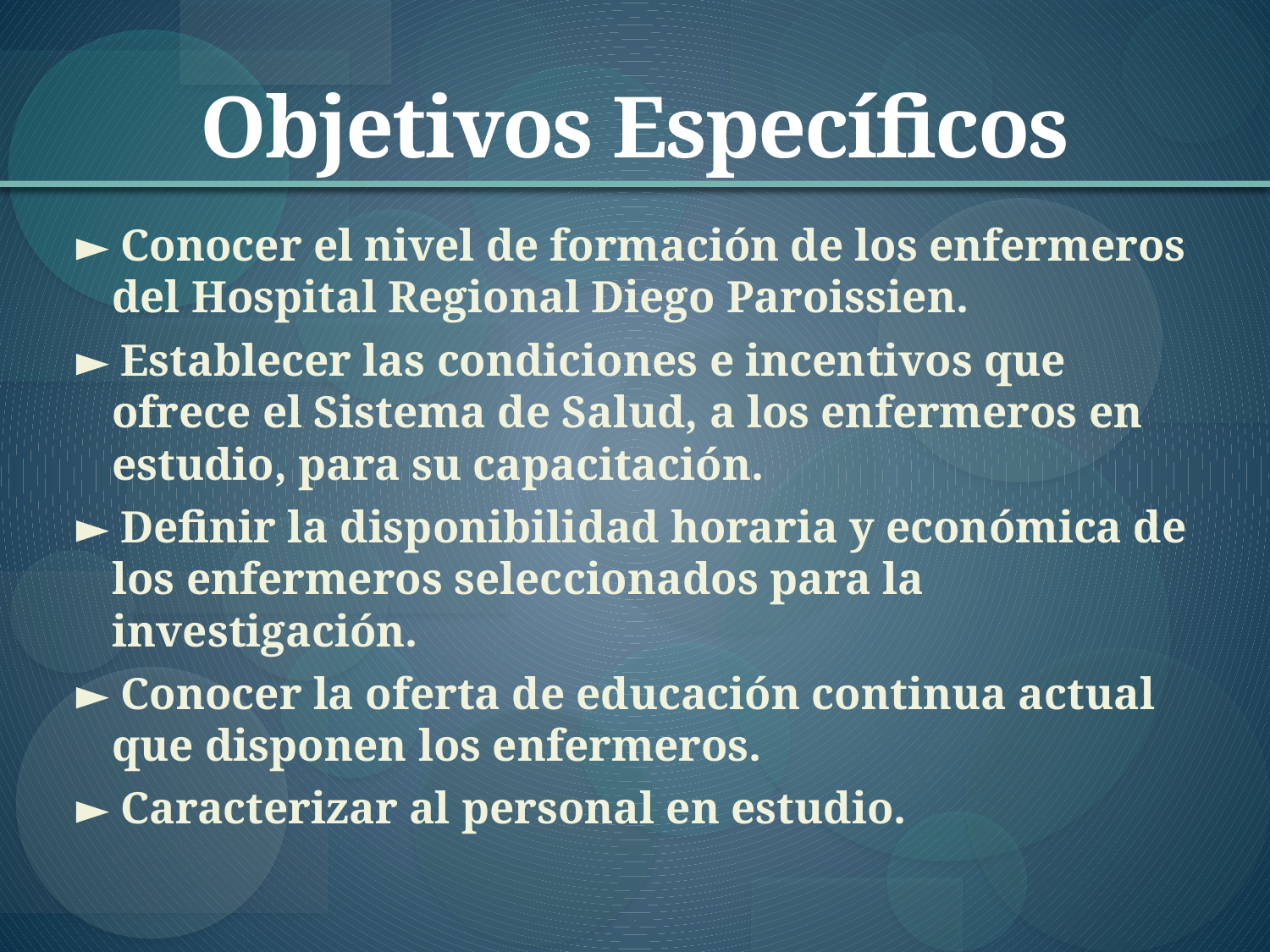

# Objetivos Específicos
► Conocer el nivel de formación de los enfermeros del Hospital Regional Diego Paroissien.
► Establecer las condiciones e incentivos que ofrece el Sistema de Salud, a los enfermeros en estudio, para su capacitación.
► Definir la disponibilidad horaria y económica de los enfermeros seleccionados para la investigación.
► Conocer la oferta de educación continua actual que disponen los enfermeros.
► Caracterizar al personal en estudio.